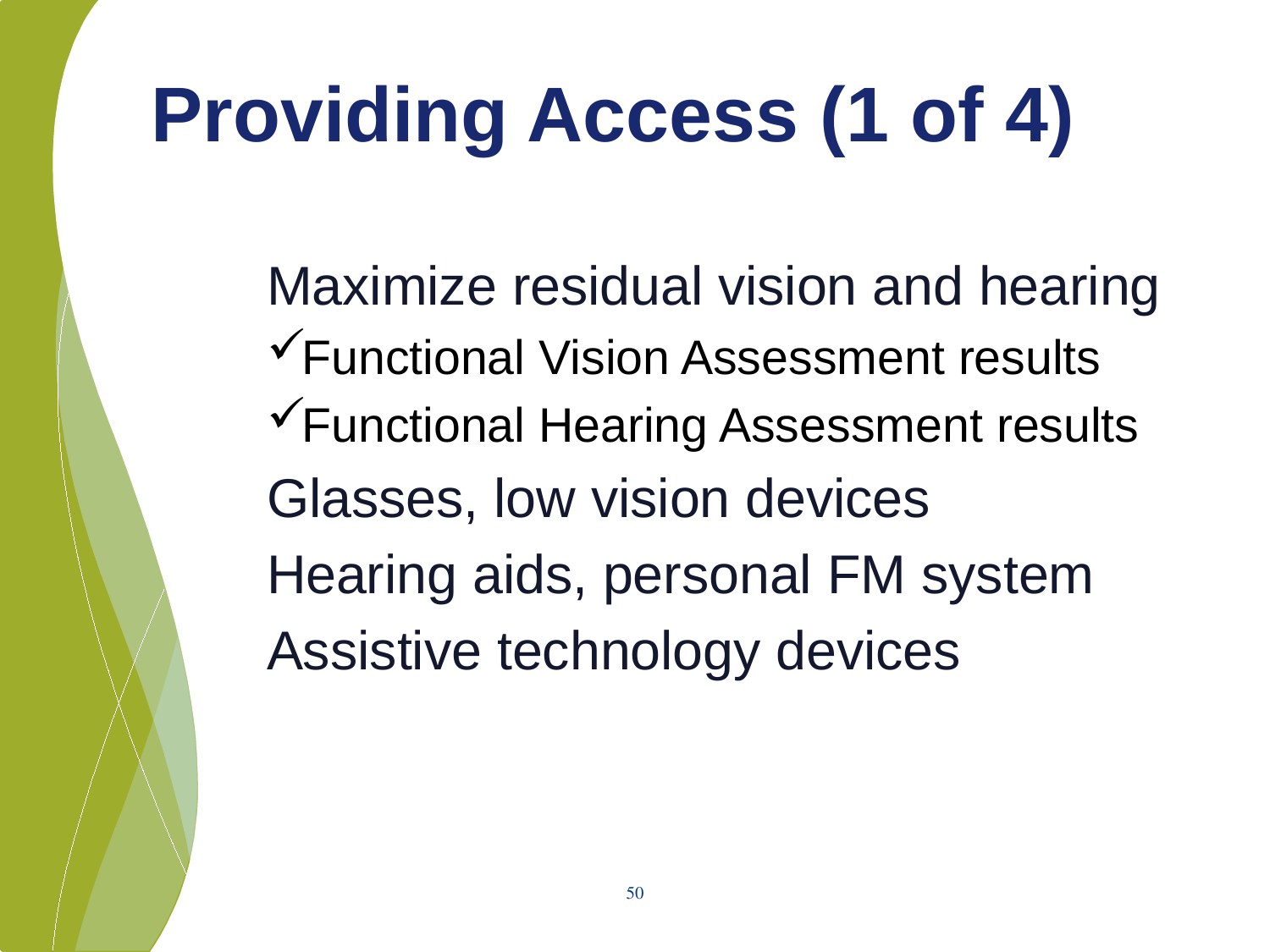

# Providing Access (1 of 4)

Maximize residual vision and hearing
Functional Vision Assessment results
Functional Hearing Assessment results
Glasses, low vision devices
Hearing aids, personal FM system
Assistive technology devices
50